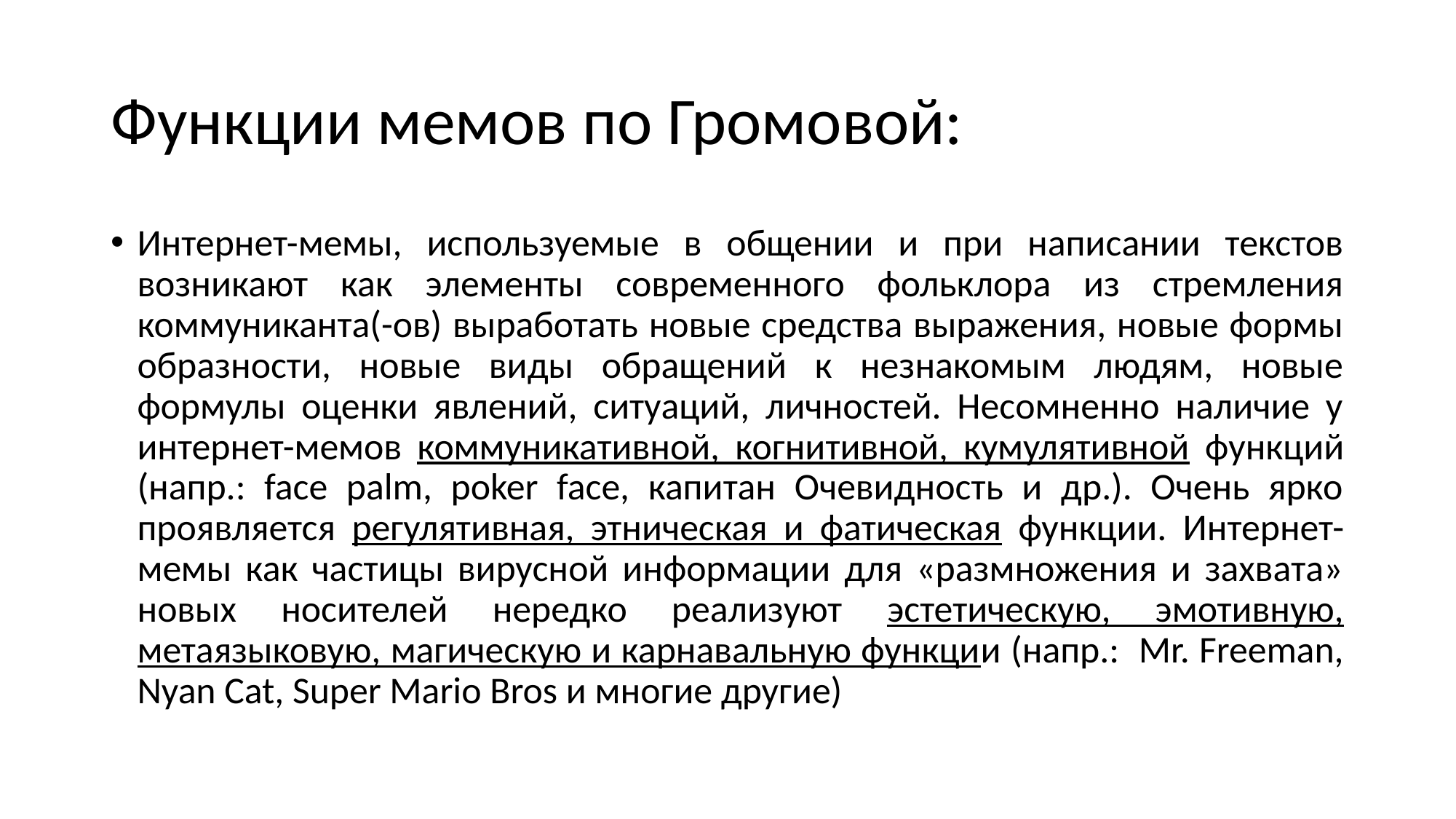

# Функции мемов по Громовой:
Интернет-мемы, используемые в общении и при написании текстов возникают как элементы современного фольклора из стремления коммуниканта(-ов) выработать новые средства выражения, новые формы образности, новые виды обращений к незнакомым людям, новые формулы оценки явлений, ситуаций, личностей. Несомненно наличие у интернет-мемов коммуникативной, когнитивной, кумулятивной функций (напр.: face palm, poker face, капитан Очевидность и др.). Очень ярко проявляется регулятивная, этническая и фатическая функции. Интернет-мемы как частицы вирусной информации для «размножения и захвата» новых носителей нередко реализуют эстетическую, эмотивную, метаязыковую, магическую и карнавальную функции (напр.:  Mr. Freeman, Nyan Cat, Super Mario Bros и многие другие)